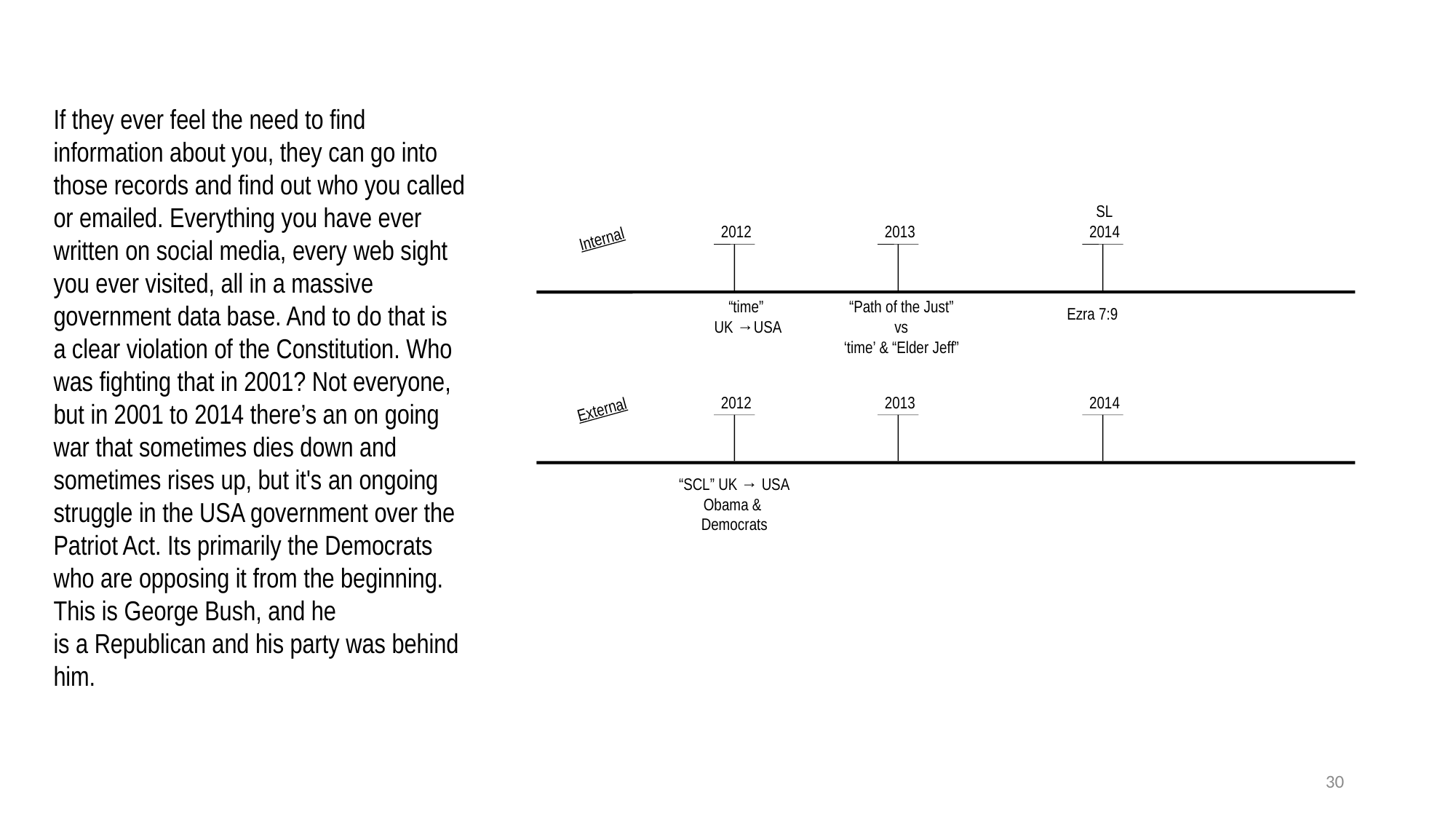

If they ever feel the need to find information about you, they can go into those records and find out who you called or emailed. Everything you have ever written on social media, every web sight you ever visited, all in a massive government data base. And to do that is a clear violation of the Constitution. Who was fighting that in 2001? Not everyone, but in 2001 to 2014 there’s an on going war that sometimes dies down and sometimes rises up, but it's an ongoing struggle in the USA government over the Patriot Act. Its primarily the Democrats who are opposing it from the beginning.  This is George Bush, and he is a Republican and his party was behind him.
SL
2014
2012
2013
Internal

“time”
UK →USA
“Path of the Just” vs
‘time’ & “Elder Jeff”
Ezra 7:9
2012
2013
2014
External

“SCL” UK → USA
Obama &
Democrats
30